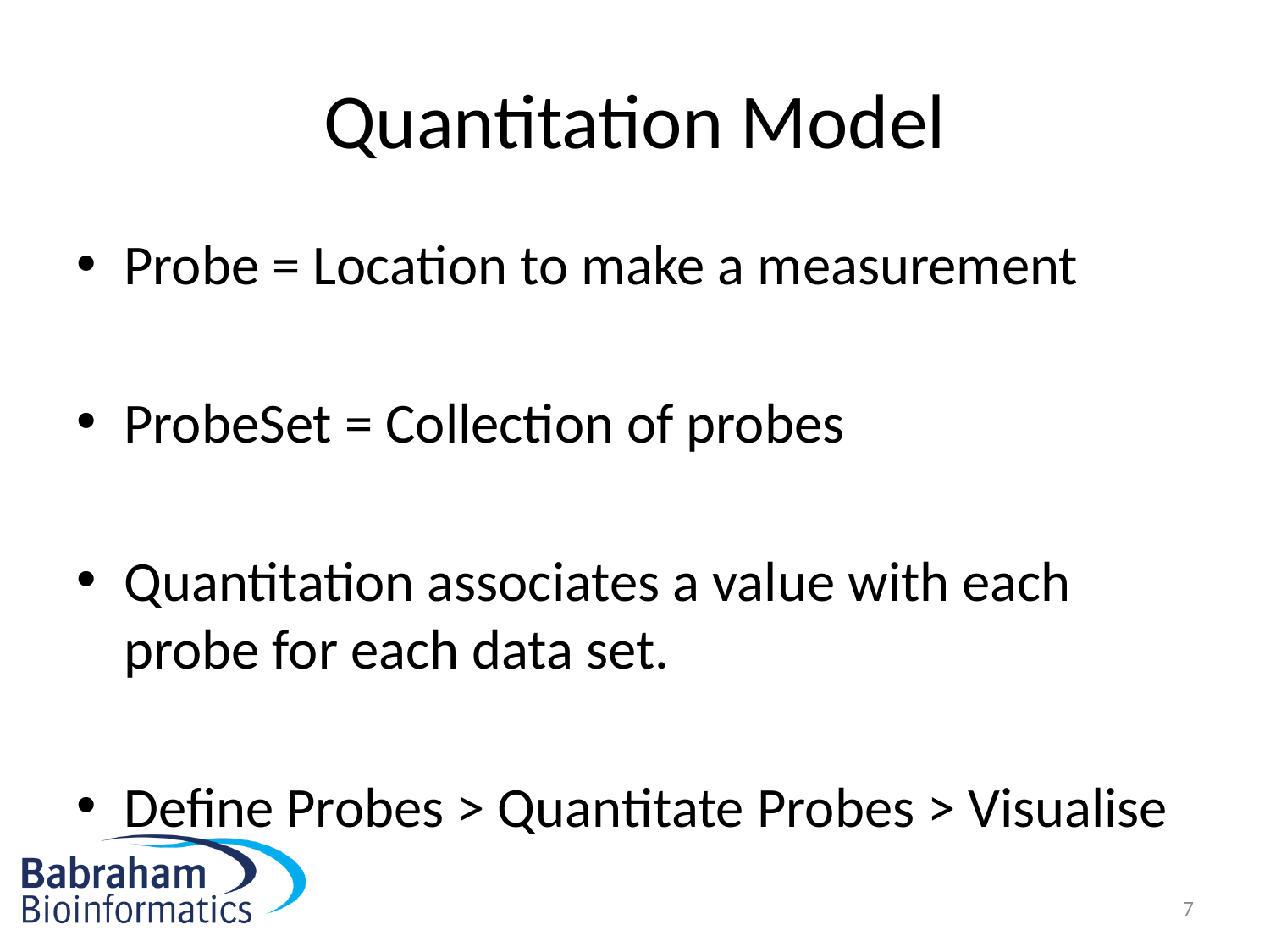

# Quantitation Model
Probe = Location to make a measurement

ProbeSet = Collection of probes

Quantitation associates a value with each probe for each data set.

Define Probes > Quantitate Probes > Visualise
7